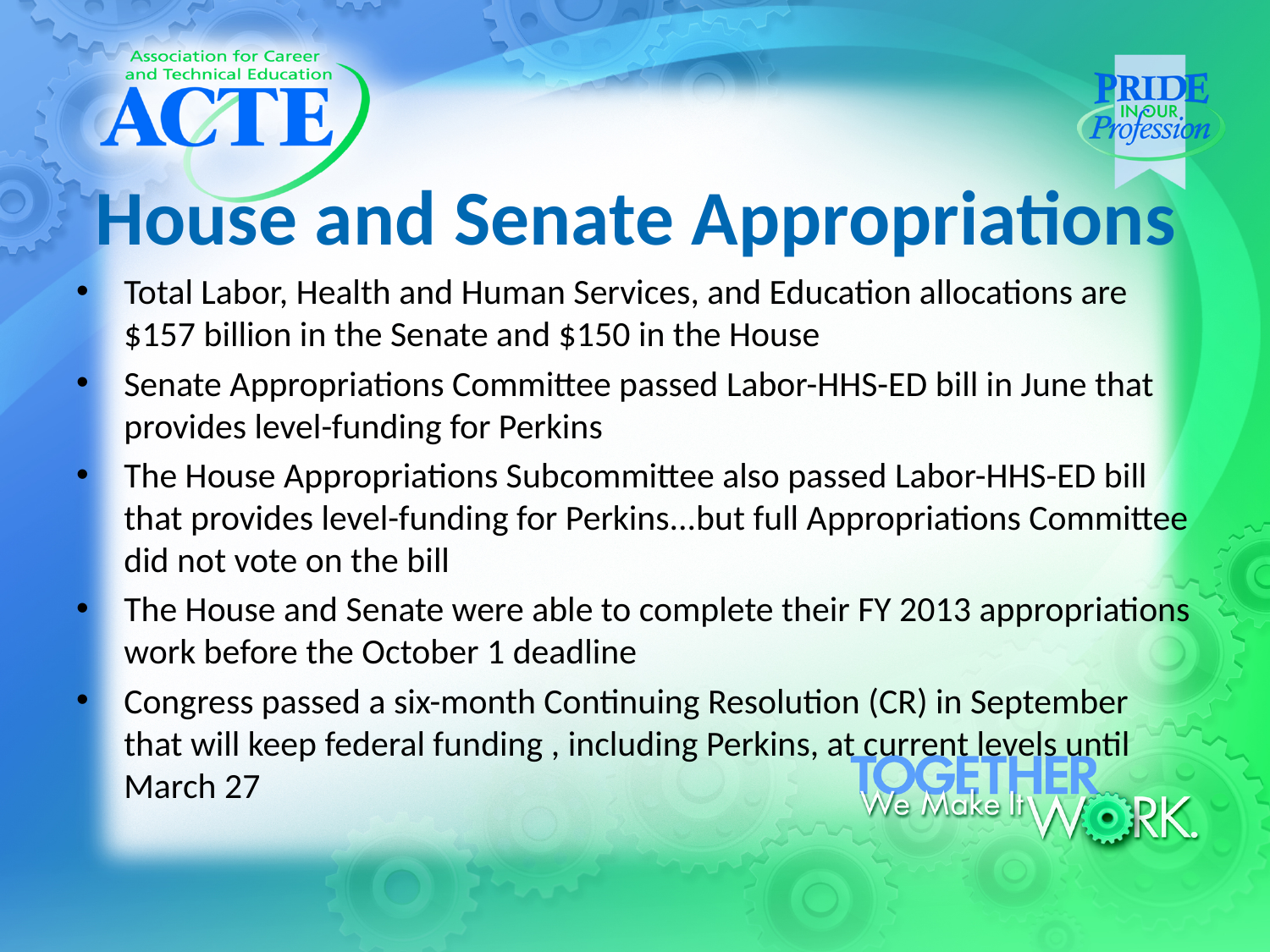

# House and Senate Appropriations
Total Labor, Health and Human Services, and Education allocations are $157 billion in the Senate and $150 in the House
Senate Appropriations Committee passed Labor-HHS-ED bill in June that provides level-funding for Perkins
The House Appropriations Subcommittee also passed Labor-HHS-ED bill that provides level-funding for Perkins...but full Appropriations Committee did not vote on the bill
The House and Senate were able to complete their FY 2013 appropriations work before the October 1 deadline
Congress passed a six-month Continuing Resolution (CR) in September that will keep federal funding , including Perkins, at current levels until March 27